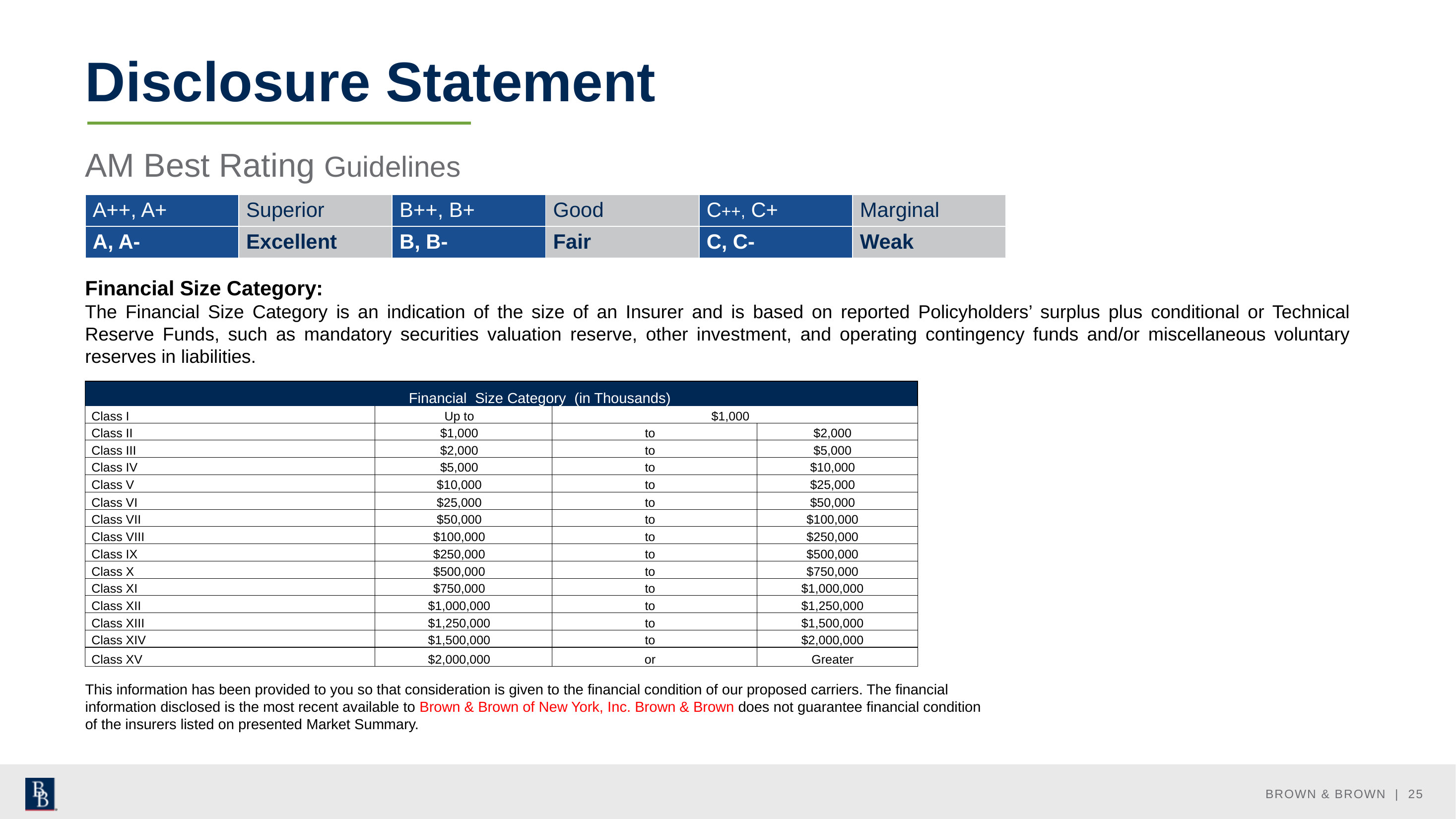

# Disclosure Statement
AM Best Rating Guidelines
| A++, A+ | Superior | B++, B+ | Good | C++, C+ | Marginal |
| --- | --- | --- | --- | --- | --- |
| A, A- | Excellent | B, B- | Fair | C, C- | Weak |
Financial Size Category:
The Financial Size Category is an indication of the size of an Insurer and is based on reported Policyholders’ surplus plus conditional or Technical Reserve Funds, such as mandatory securities valuation reserve, other investment, and operating contingency funds and/or miscellaneous voluntary reserves in liabilities.
| Financial Size Category (in Thousands) | Financial Size Category (in | Thousands) |  |
| --- | --- | --- | --- |
| Class I | Up to | $1,000 |  |
| Class II | $1,000 | to | $2,000 |
| Class III | $2,000 | to | $5,000 |
| Class IV | $5,000 | to | $10,000 |
| Class V | $10,000 | to | $25,000 |
| Class VI | $25,000 | to | $50,000 |
| Class VII | $50,000 | to | $100,000 |
| Class VIII | $100,000 | to | $250,000 |
| Class IX | $250,000 | to | $500,000 |
| Class X | $500,000 | to | $750,000 |
| Class XI | $750,000 | to | $1,000,000 |
| Class XII | $1,000,000 | to | $1,250,000 |
| Class XIII | $1,250,000 | to | $1,500,000 |
| Class XIV | $1,500,000 | to | $2,000,000 |
| Class XV | $2,000,000 | or | Greater |
This information has been provided to you so that consideration is given to the financial condition of our proposed carriers. The financial information disclosed is the most recent available to Brown & Brown of New York, Inc. Brown & Brown does not guarantee financial condition of the insurers listed on presented Market Summary.
BROWN & BROWN  |  25